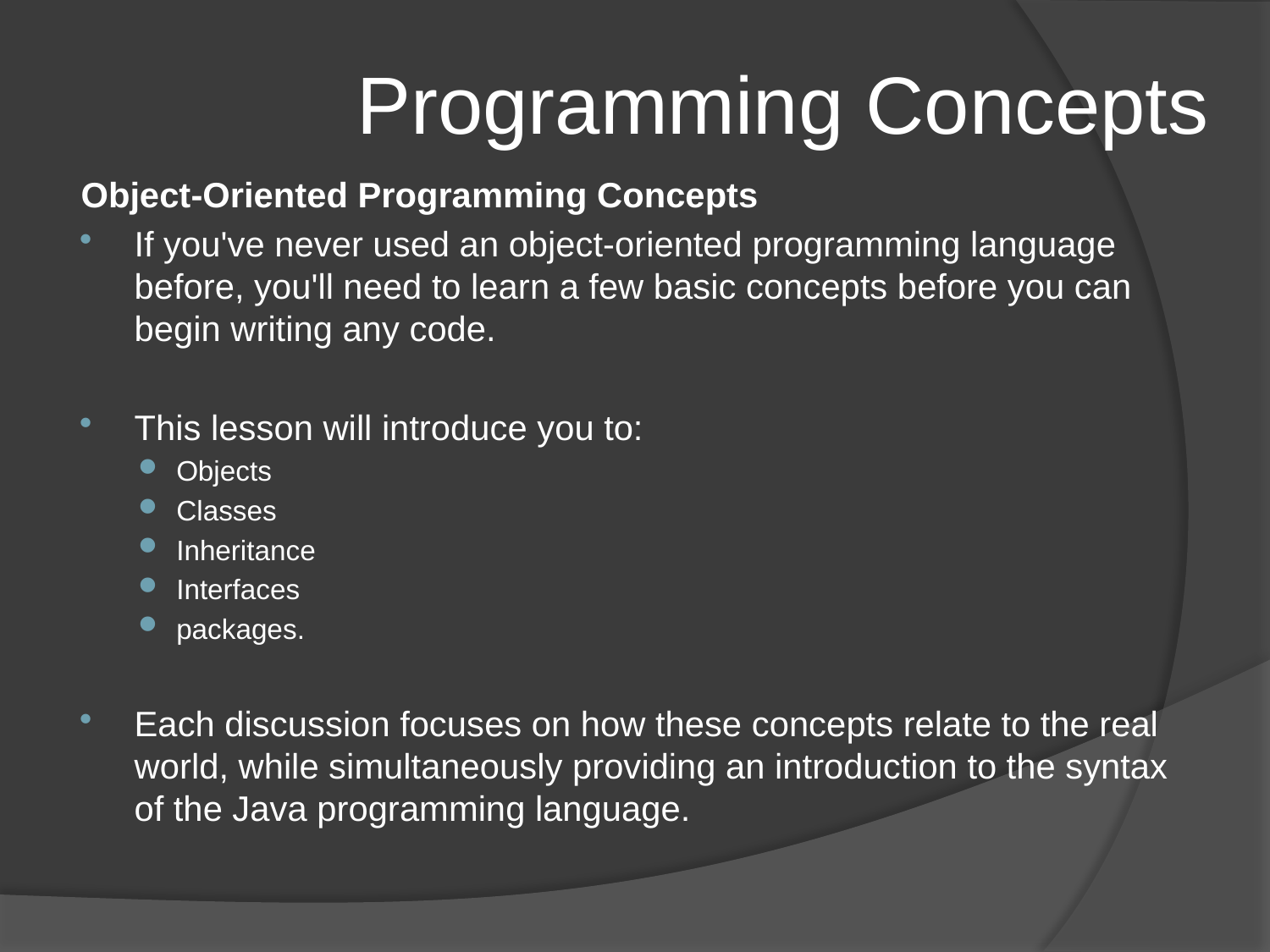

# Programming Concepts
Object-Oriented Programming Concepts
If you've never used an object-oriented programming language before, you'll need to learn a few basic concepts before you can begin writing any code.

This lesson will introduce you to:
Objects
Classes
Inheritance
Interfaces
packages.

Each discussion focuses on how these concepts relate to the real world, while simultaneously providing an introduction to the syntax of the Java programming language.